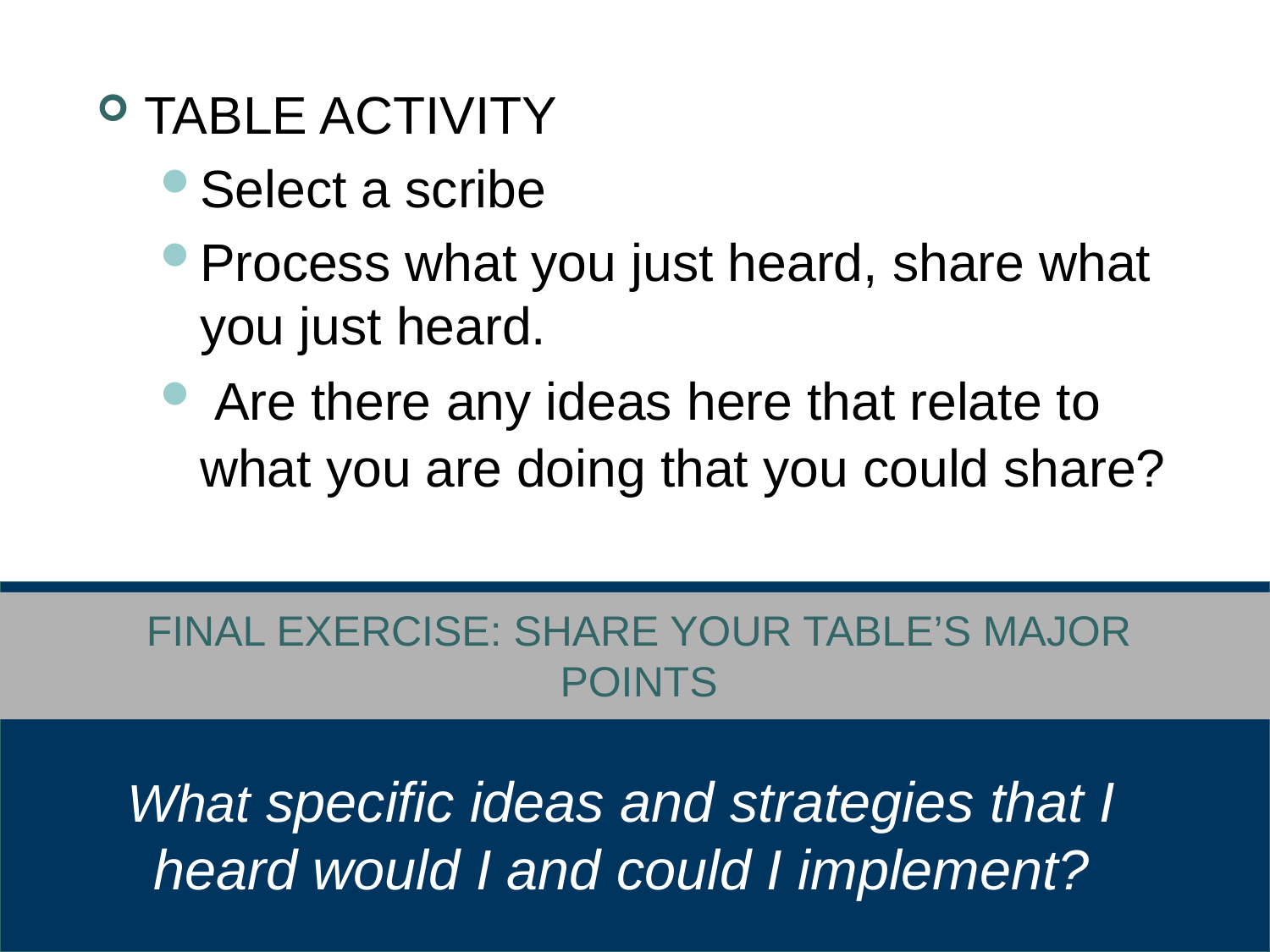

TABLE ACTIVITY
Select a scribe
Process what you just heard, share what you just heard.
 Are there any ideas here that relate to what you are doing that you could share?
FINAL EXERCISE: SHARE YOUR TABLE’S MAJOR POINTS
What specific ideas and strategies that I heard would I and could I implement?